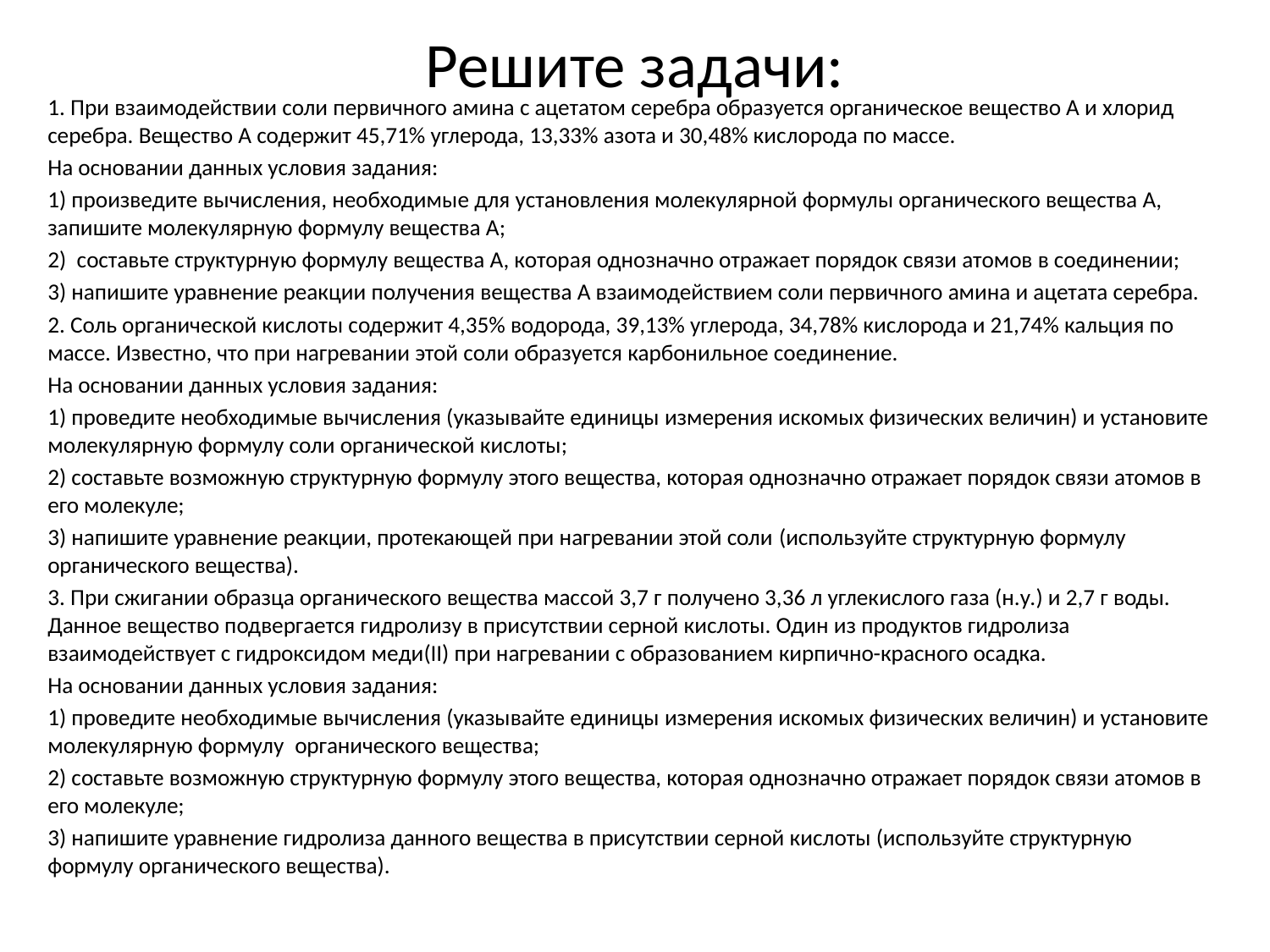

# Решите задачи:
1. При взаимодействии соли первичного амина с ацетатом серебра образуется органическое вещество А и хлорид серебра. Вещество А содержит 45,71% углерода, 13,33% азота и 30,48% кислорода по массе.
На основании данных условия задания:
1) произведите вычисления, необходимые для установления молекулярной формулы органического вещества А, запишите молекулярную формулу вещества А;
2)  составьте структурную формулу вещества А, которая однозначно отражает порядок связи атомов в соединении;
3) напишите уравнение реакции получения вещества А взаимодействием соли первичного амина и ацетата серебра.
2. Соль органической кислоты содержит 4,35% водорода, 39,13% углерода, 34,78% кислорода и 21,74% кальция по массе. Известно, что при нагревании этой соли образуется карбонильное соединение.
На основании данных условия задания:
1) проведите необходимые вычисления (указывайте единицы измерения искомых физических величин) и установите молекулярную формулу соли органической кислоты;
2) составьте возможную структурную формулу этого вещества, которая однозначно отражает порядок связи атомов в его молекуле;
3) напишите уравнение реакции, протекающей при нагревании этой соли (используйте структурную формулу органического вещества).
3. При сжигании образца органического вещества массой 3,7 г получено 3,36 л углекислого газа (н.у.) и 2,7 г воды. Данное вещество подвергается гидролизу в присутствии серной кислоты. Один из продуктов гидролиза взаимодействует с гидроксидом меди(II) при нагревании с образованием кирпично-красного осадка.
На основании данных условия задания:
1) проведите необходимые вычисления (указывайте единицы измерения искомых физических величин) и установите молекулярную формулу  органического вещества;
2) составьте возможную структурную формулу этого вещества, которая однозначно отражает порядок связи атомов в его молекуле;
3) напишите уравнение гидролиза данного вещества в присутствии серной кислоты (используйте структурную формулу органического вещества).